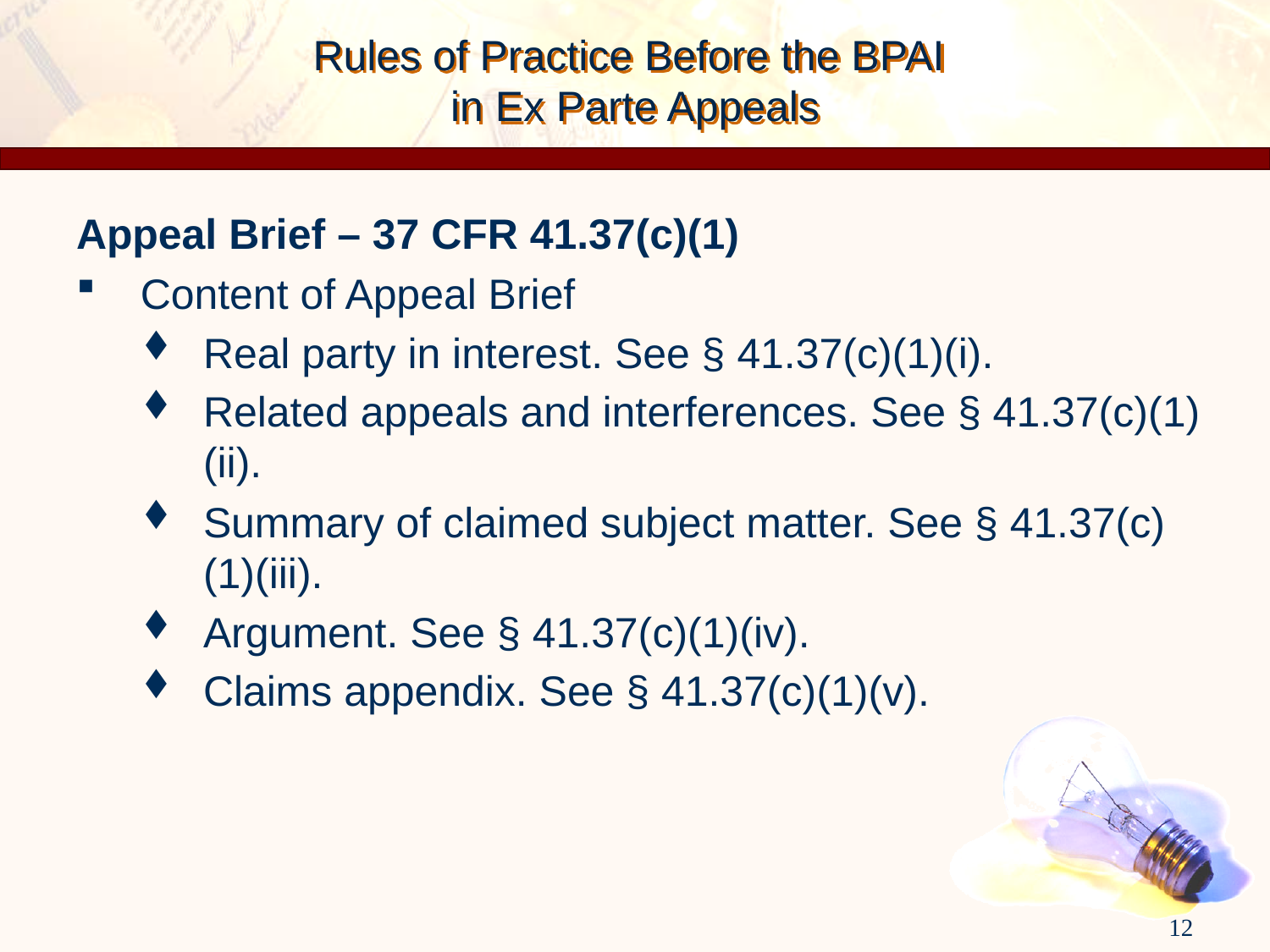

Rules of Practice Before the BPAI
in Ex Parte Appeals
Appeal Brief – 37 CFR 41.37(c)(1)
Content of Appeal Brief
Real party in interest. See § 41.37(c)(1)(i).
Related appeals and interferences. See § 41.37(c)(1)(ii).
Summary of claimed subject matter. See § 41.37(c)(1)(iii).
Argument. See § 41.37(c)(1)(iv).
Claims appendix. See § 41.37(c)(1)(v).
12